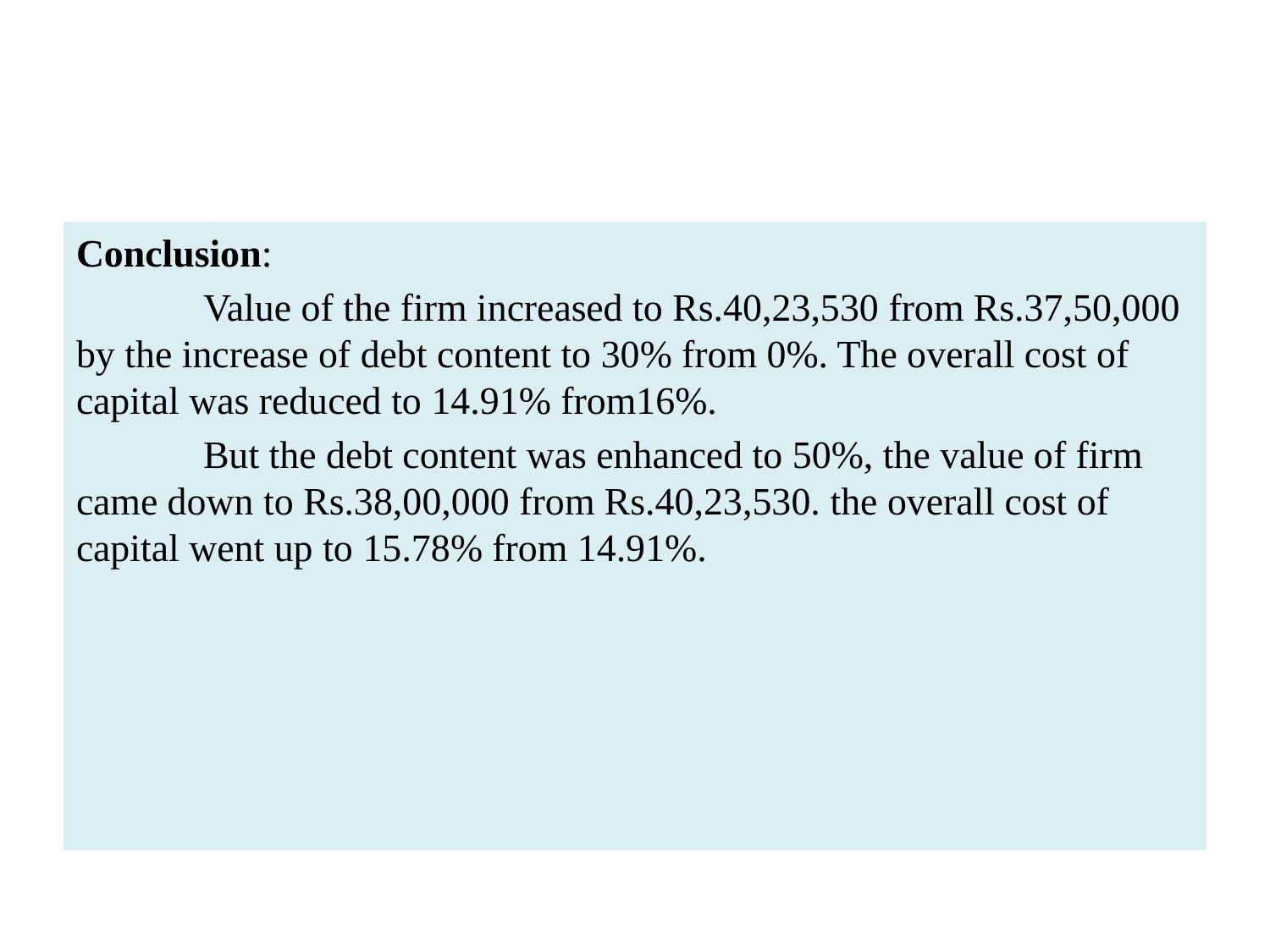

#
Conclusion:
	Value of the firm increased to Rs.40,23,530 from Rs.37,50,000 by the increase of debt content to 30% from 0%. The overall cost of capital was reduced to 14.91% from16%.
	But the debt content was enhanced to 50%, the value of firm came down to Rs.38,00,000 from Rs.40,23,530. the overall cost of capital went up to 15.78% from 14.91%.